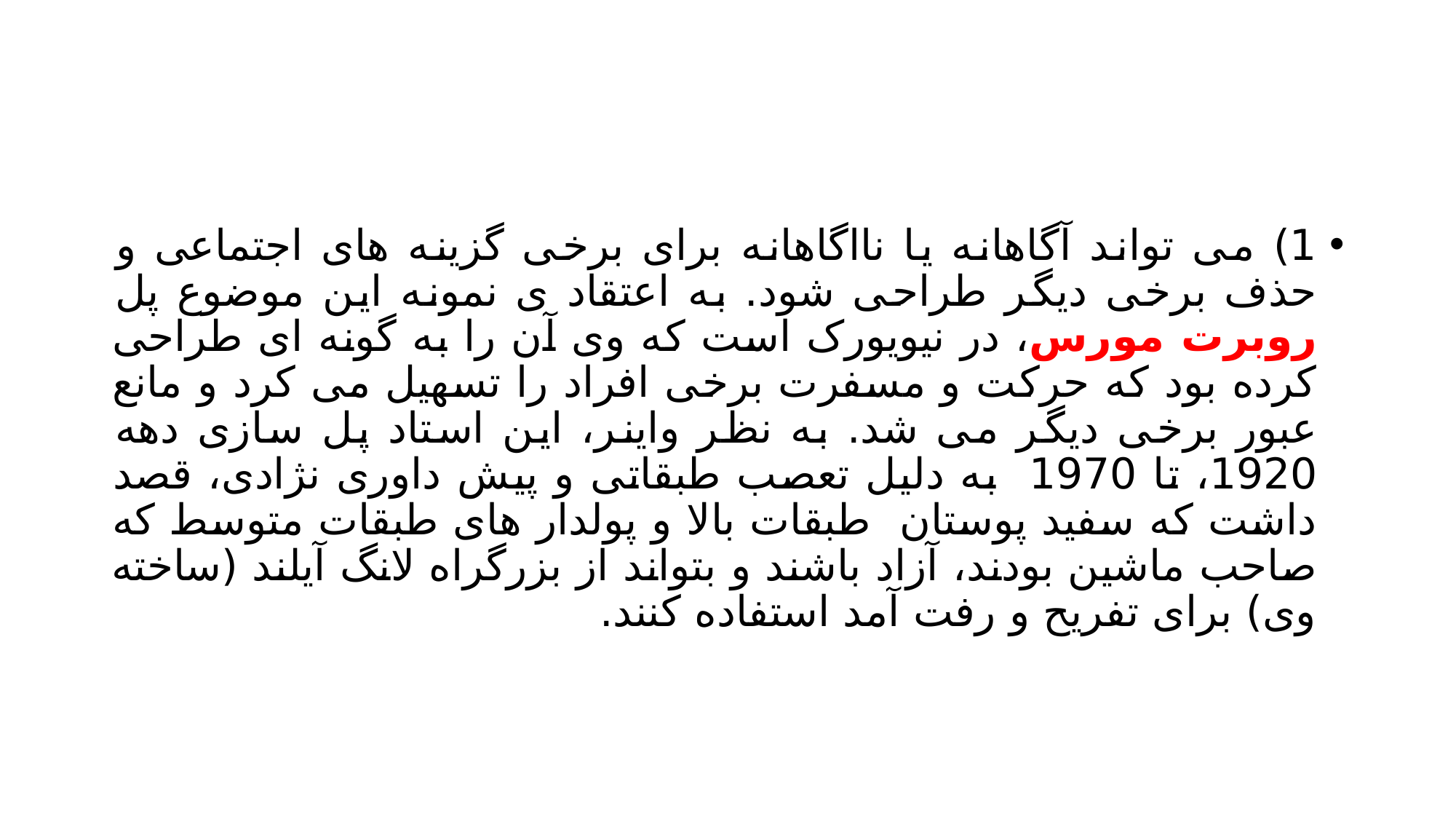

#
1) می تواند آگاهانه یا نااگاهانه برای برخی گزینه های اجتماعی و حذف برخی دیگر طراحی شود. به اعتقاد ی نمونه این موضوع پل روبرت مورس، در نیویورک است که وی آن را به گونه ای طراحی کرده بود که حرکت و مسفرت برخی افراد را تسهیل می کرد و مانع عبور برخی دیگر می شد. به نظر واینر، این استاد پل سازی دهه 1920، تا 1970  به دلیل تعصب طبقاتی و پیش داوری نژادی، قصد داشت که سفید پوستان  طبقات بالا و پولدار های طبقات متوسط که صاحب ماشین بودند، آزاد باشند و بتواند از بزرگراه لانگ آیلند (ساخته وی) برای تفریح و رفت آمد استفاده کنند.